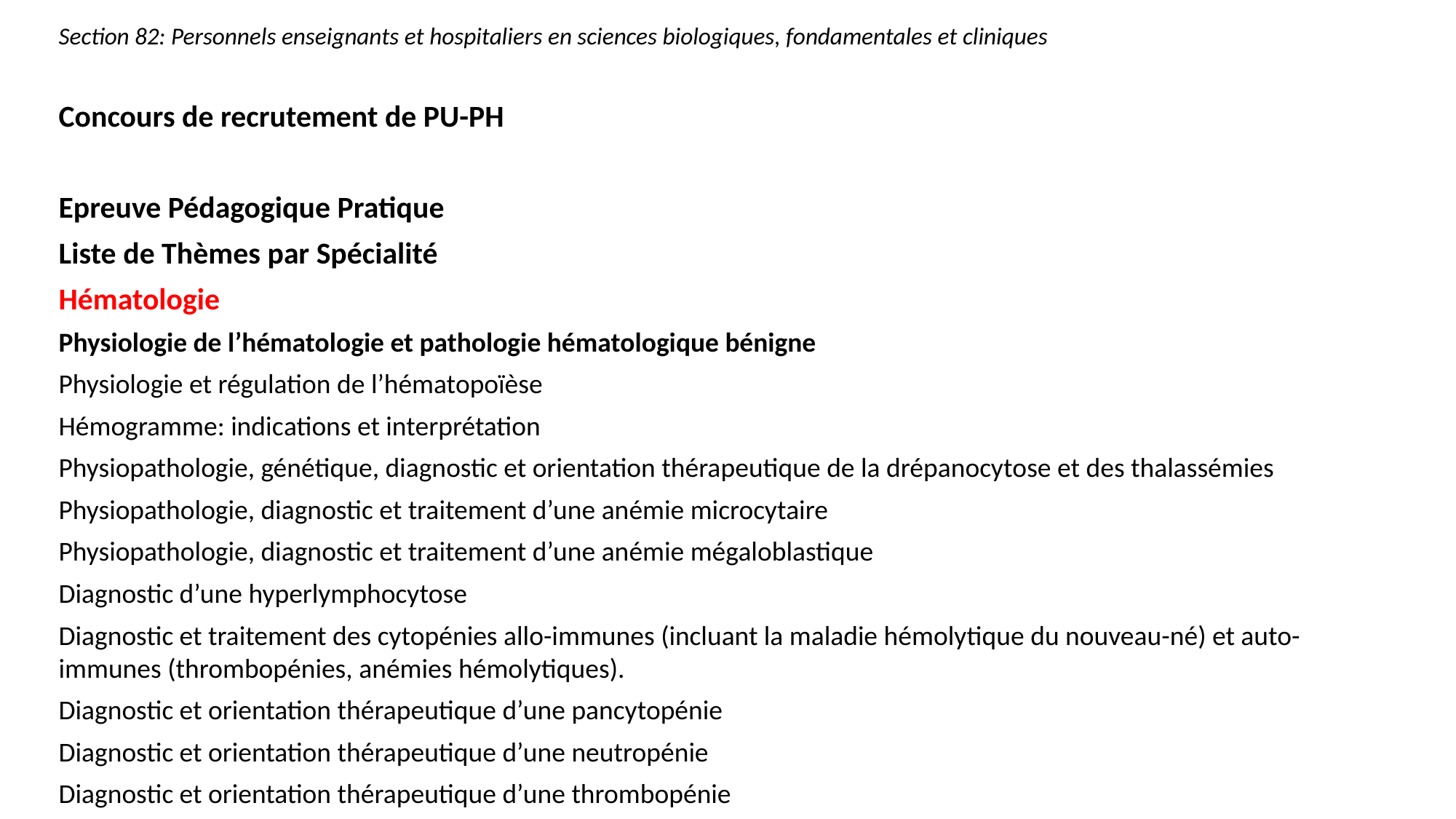

Section 82: Personnels enseignants et hospitaliers en sciences biologiques, fondamentales et cliniques

Concours de recrutement de PU-PH

Epreuve Pédagogique Pratique
Liste de Thèmes par Spécialité
Hématologie
Physiologie de l’hématologie et pathologie hématologique bénigne
Physiologie et régulation de l’hématopoïèse
Hémogramme: indications et interprétation
Physiopathologie, génétique, diagnostic et orientation thérapeutique de la drépanocytose et des thalassémies
Physiopathologie, diagnostic et traitement d’une anémie microcytaire
Physiopathologie, diagnostic et traitement d’une anémie mégaloblastique
Diagnostic d’une hyperlymphocytose
Diagnostic et traitement des cytopénies allo-immunes (incluant la maladie hémolytique du nouveau-né) et auto-immunes (thrombopénies, anémies hémolytiques).
Diagnostic et orientation thérapeutique d’une pancytopénie
Diagnostic et orientation thérapeutique d’une neutropénie
Diagnostic et orientation thérapeutique d’une thrombopénie